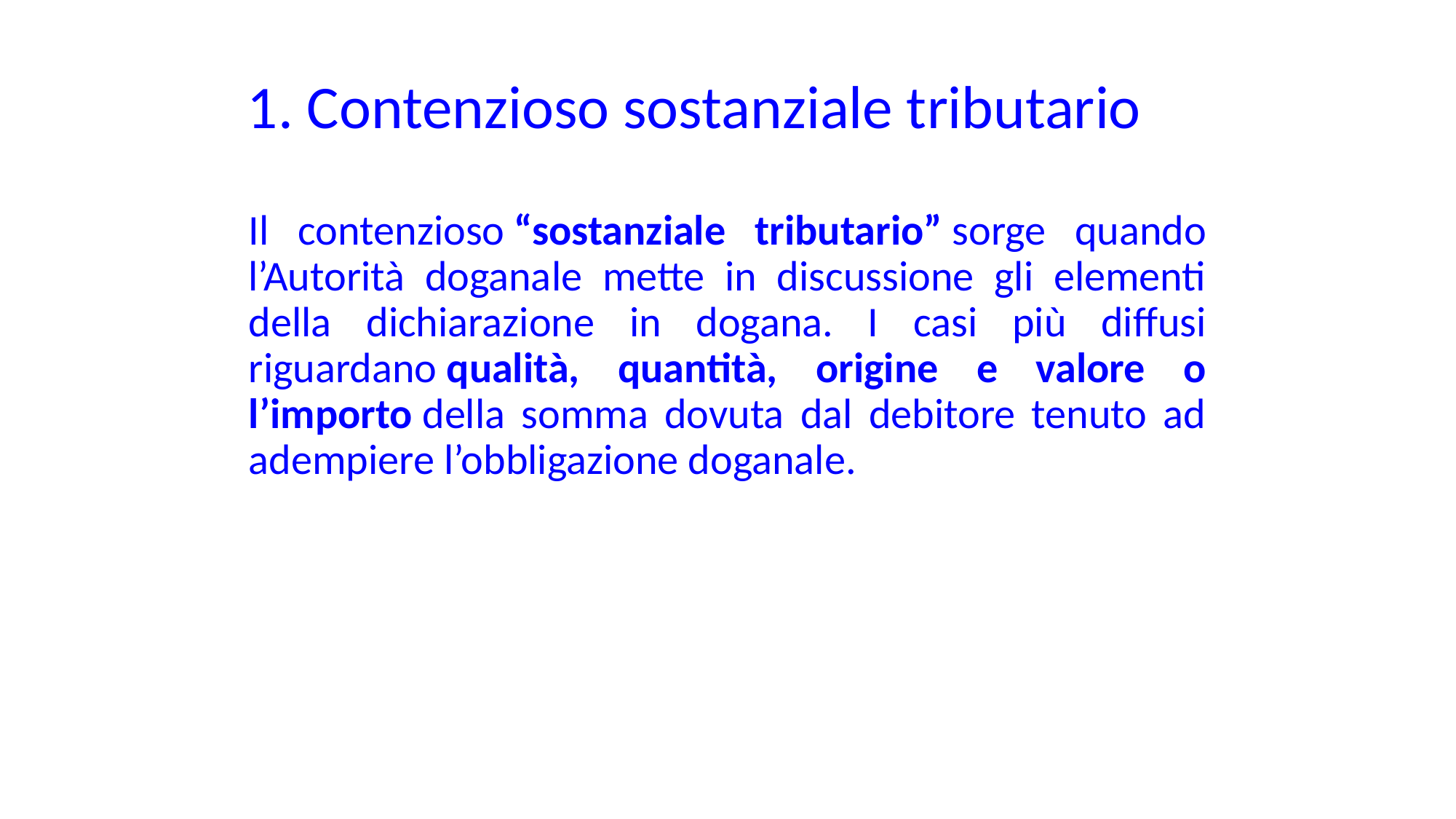

# 1. Contenzioso sostanziale tributario
Il contenzioso “sostanziale tributario” sorge quando l’Autorità doganale mette in discussione gli elementi della dichiarazione in dogana. I casi più diffusi riguardano qualità, quantità, origine e valore o l’importo della somma dovuta dal debitore tenuto ad adempiere l’obbligazione doganale.